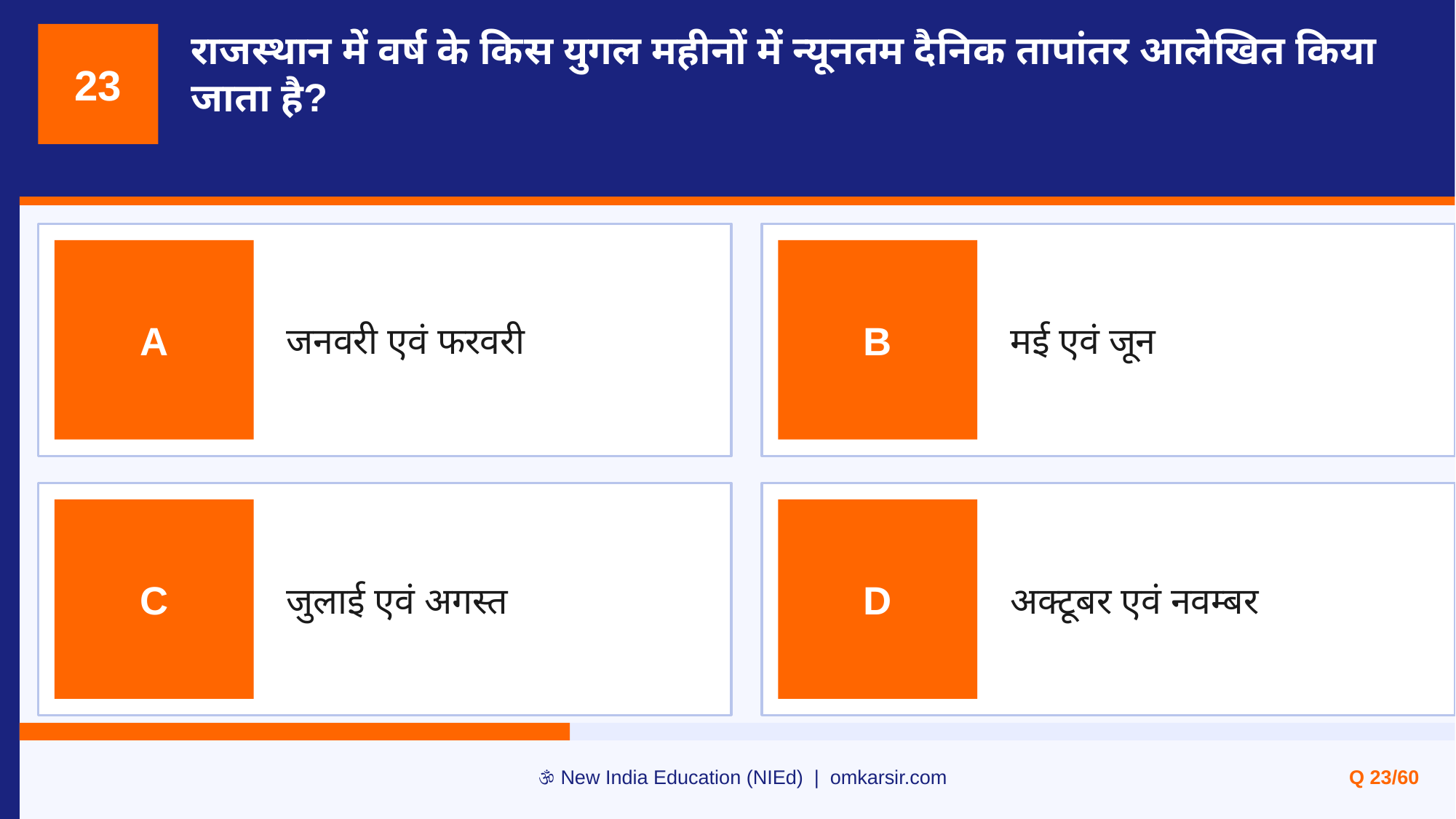

राजस्थान में वर्ष के किस युगल महीनों में न्यूनतम दैनिक तापांतर आलेखित किया जाता है?
23

जनवरी एवं फरवरी
मई एवं जून
A
B

जुलाई एवं अगस्त
अक्टूबर एवं नवम्बर
C
D

🕉️ New India Education (NIEd)  |  omkarsir.com
Q 23/60